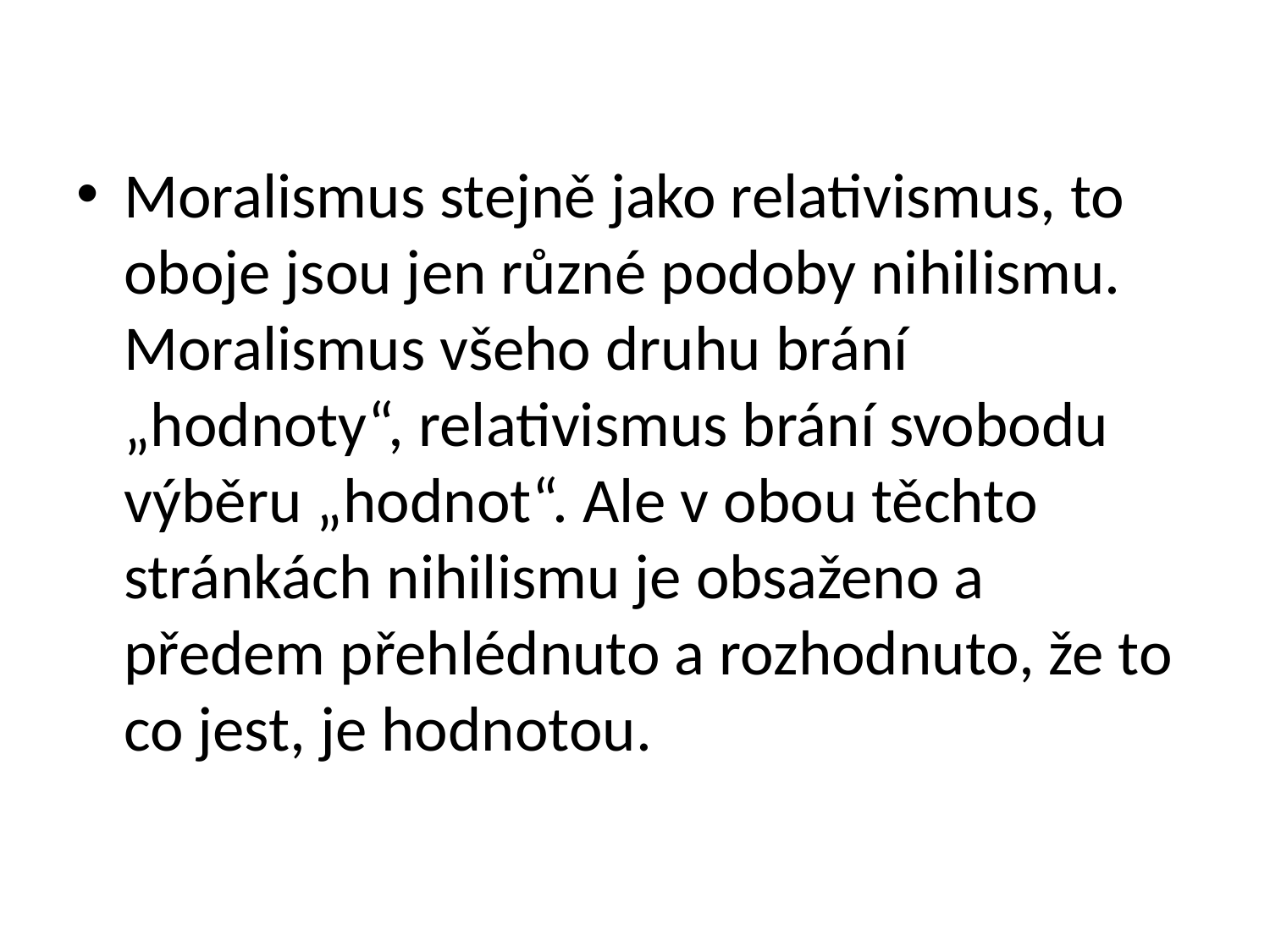

Moralismus stejně jako relativismus, to oboje jsou jen různé podoby nihilismu. Moralismus všeho druhu brání „hodnoty“, relativismus brání svobodu výběru „hodnot“. Ale v obou těchto stránkách nihilismu je obsaženo a předem přehlédnuto a rozhodnuto, že to co jest, je hodnotou.